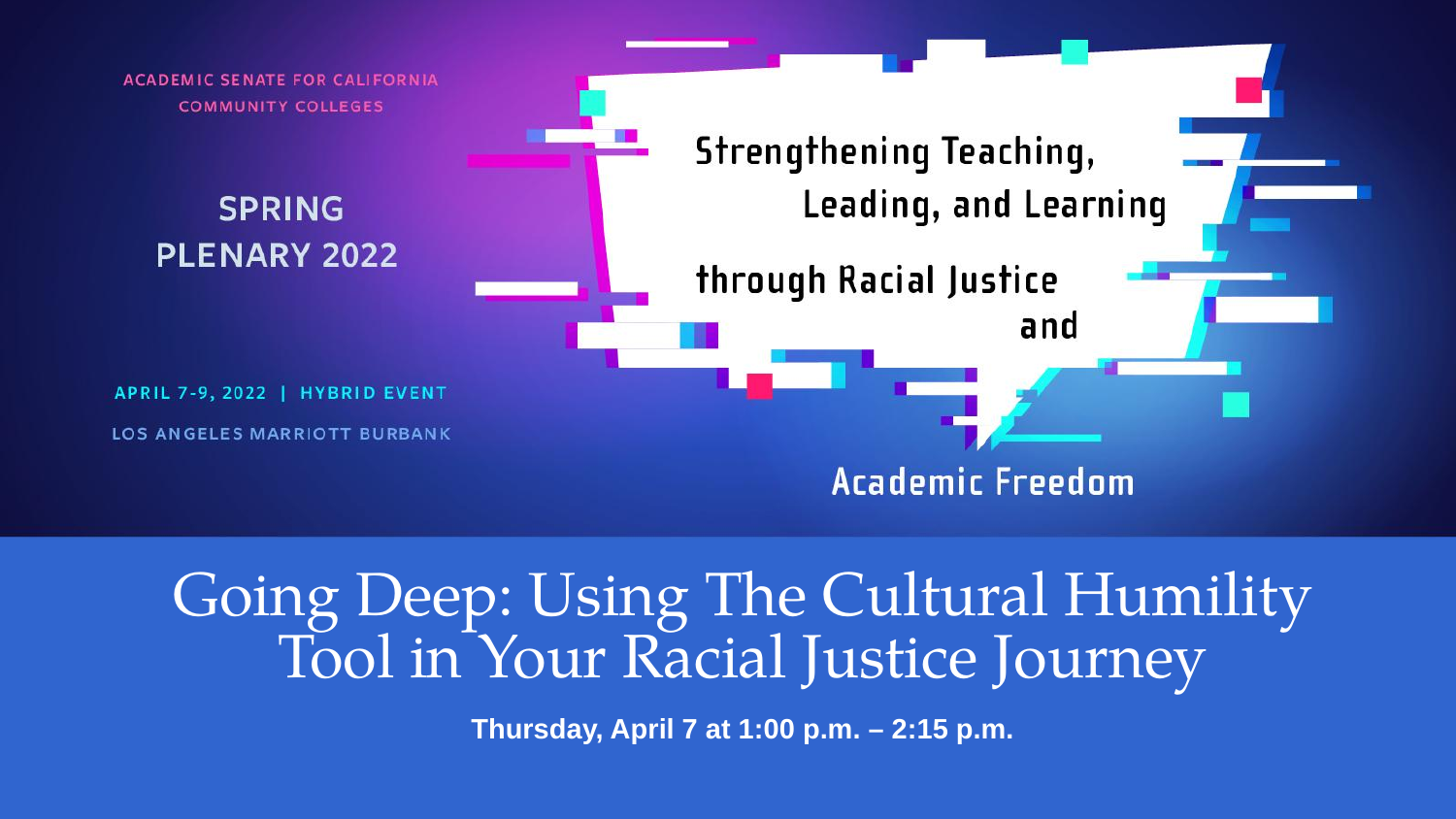

# Going Deep: Using The Cultural Humility Tool in Your Racial Justice Journey
Thursday, April 7 at 1:00 p.m. – 2:15 p.m.